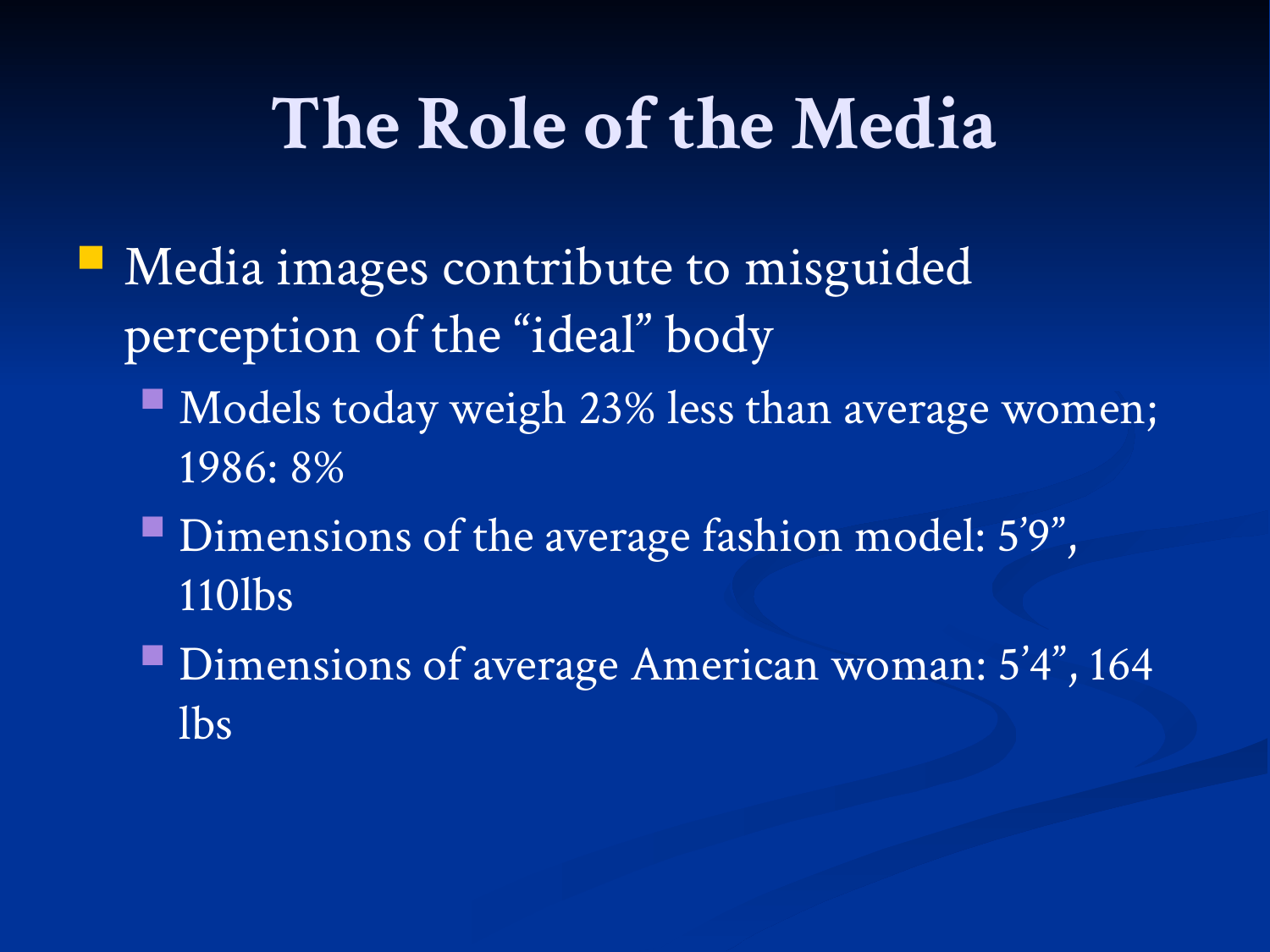

# The Role of the Media
Media images contribute to misguided perception of the “ideal” body
Models today weigh 23% less than average women; 1986: 8%
Dimensions of the average fashion model: 5’9”, 110lbs
Dimensions of average American woman: 5’4”, 164 lbs